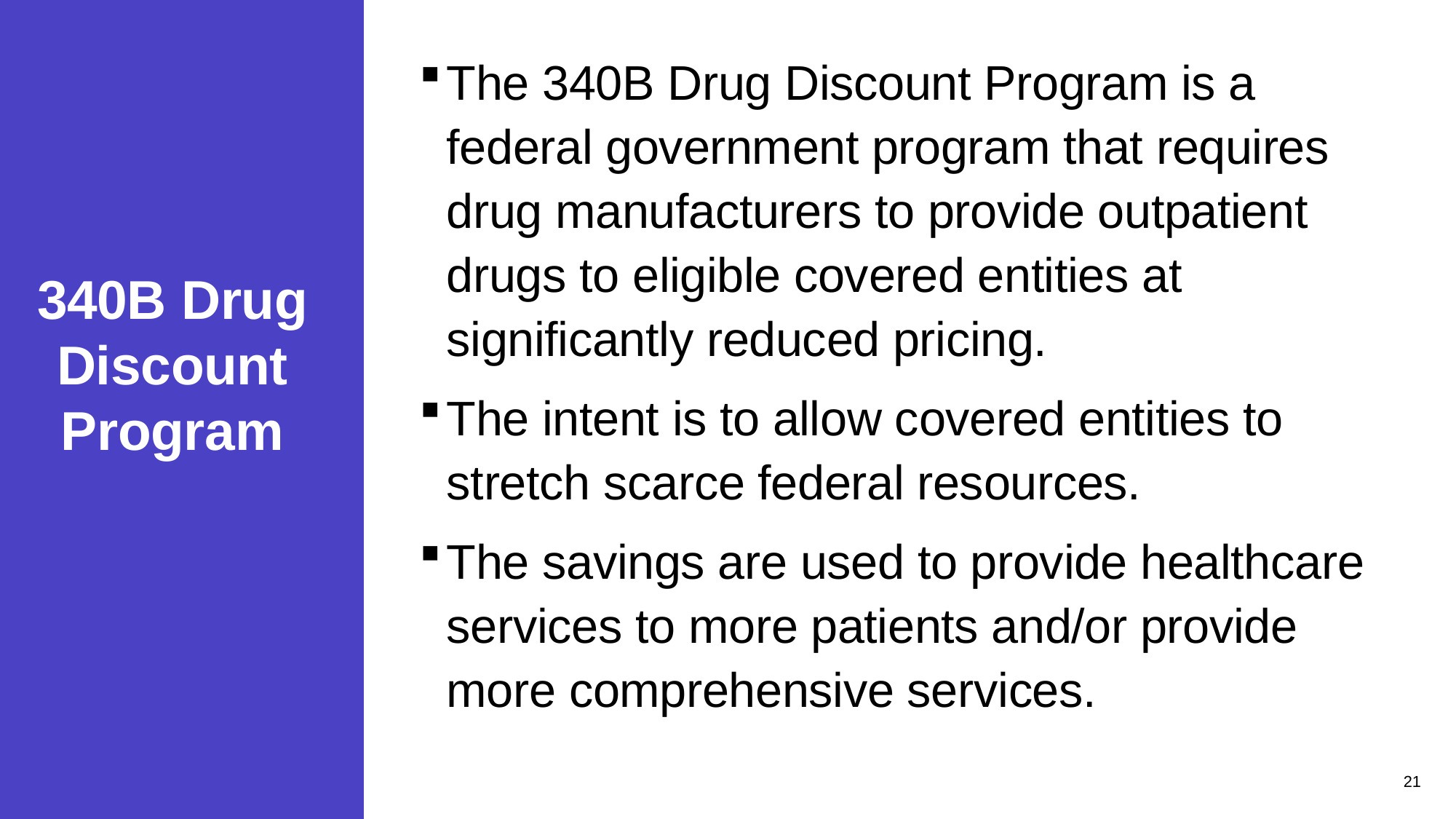

The 340B Drug Discount Program is a federal government program that requires drug manufacturers to provide outpatient drugs to eligible covered entities at significantly reduced pricing.
The intent is to allow covered entities to stretch scarce federal resources.
The savings are used to provide healthcare services to more patients and/or provide more comprehensive services.

# 340B Drug Discount Program
21